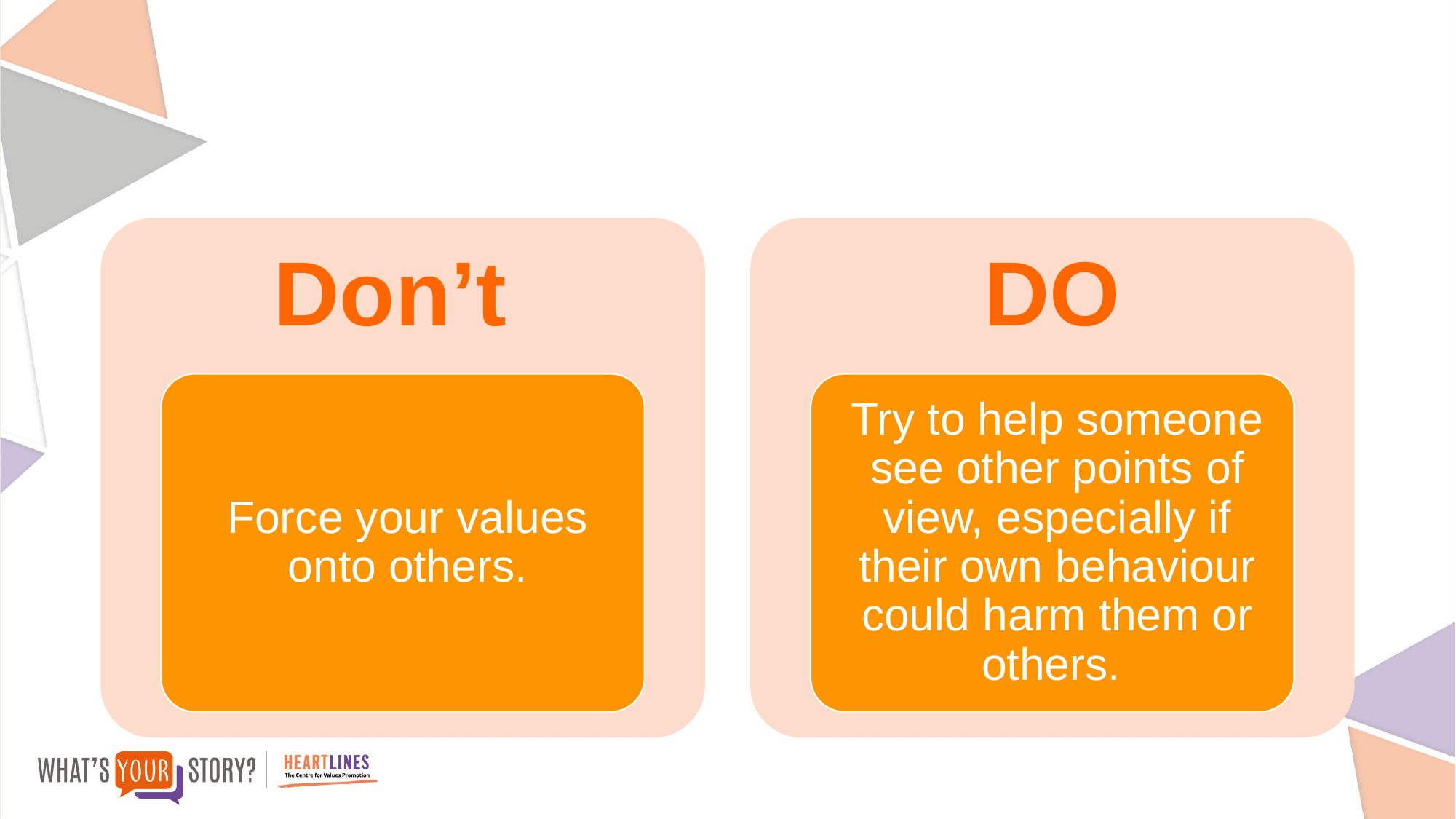

Don’t
Force your values onto others.
DO
Try to help someone see other points of view, especially if their own behaviour could harm them or others.